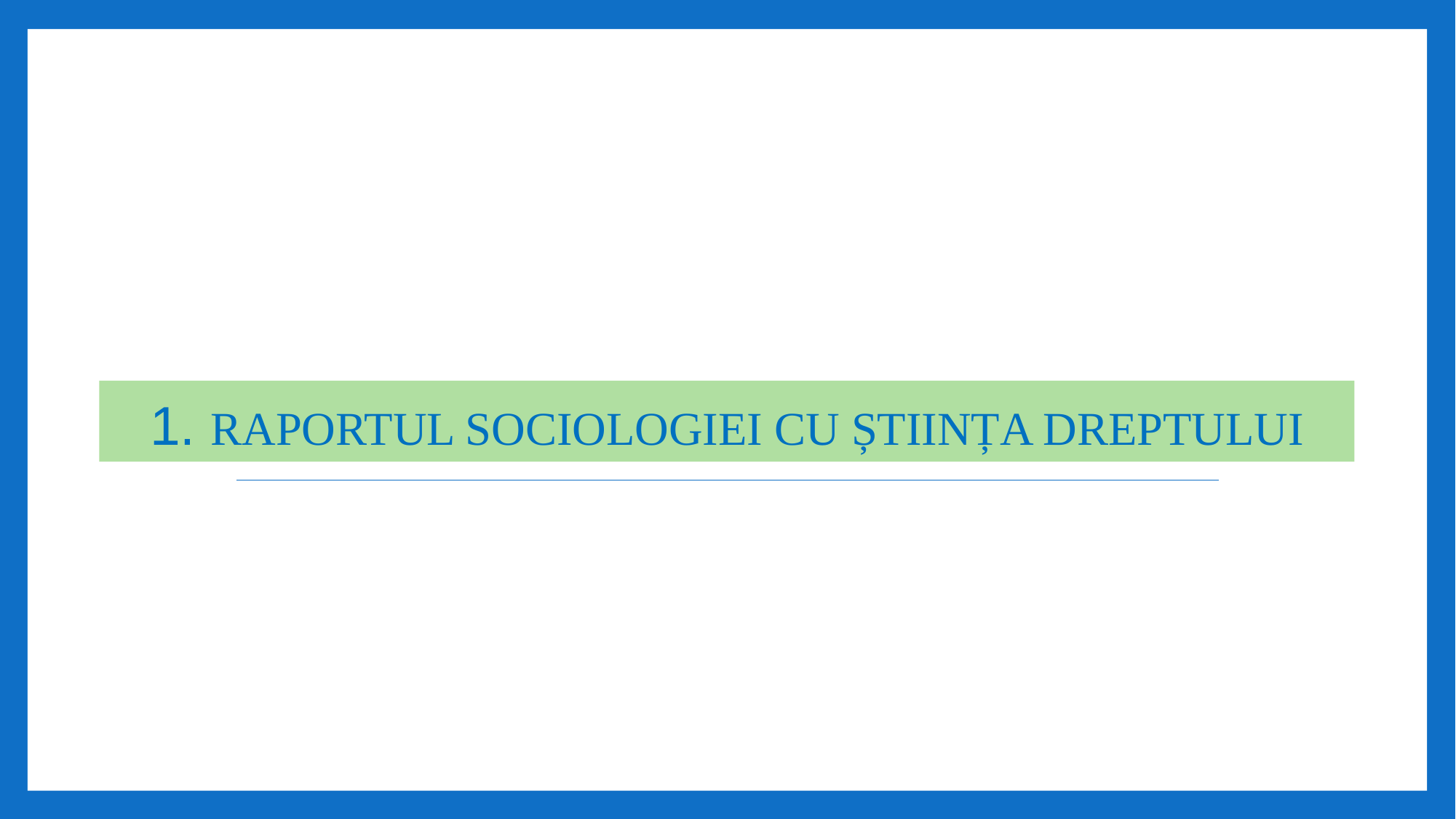

# 1. Raportul sociologiei cu știința dreptului